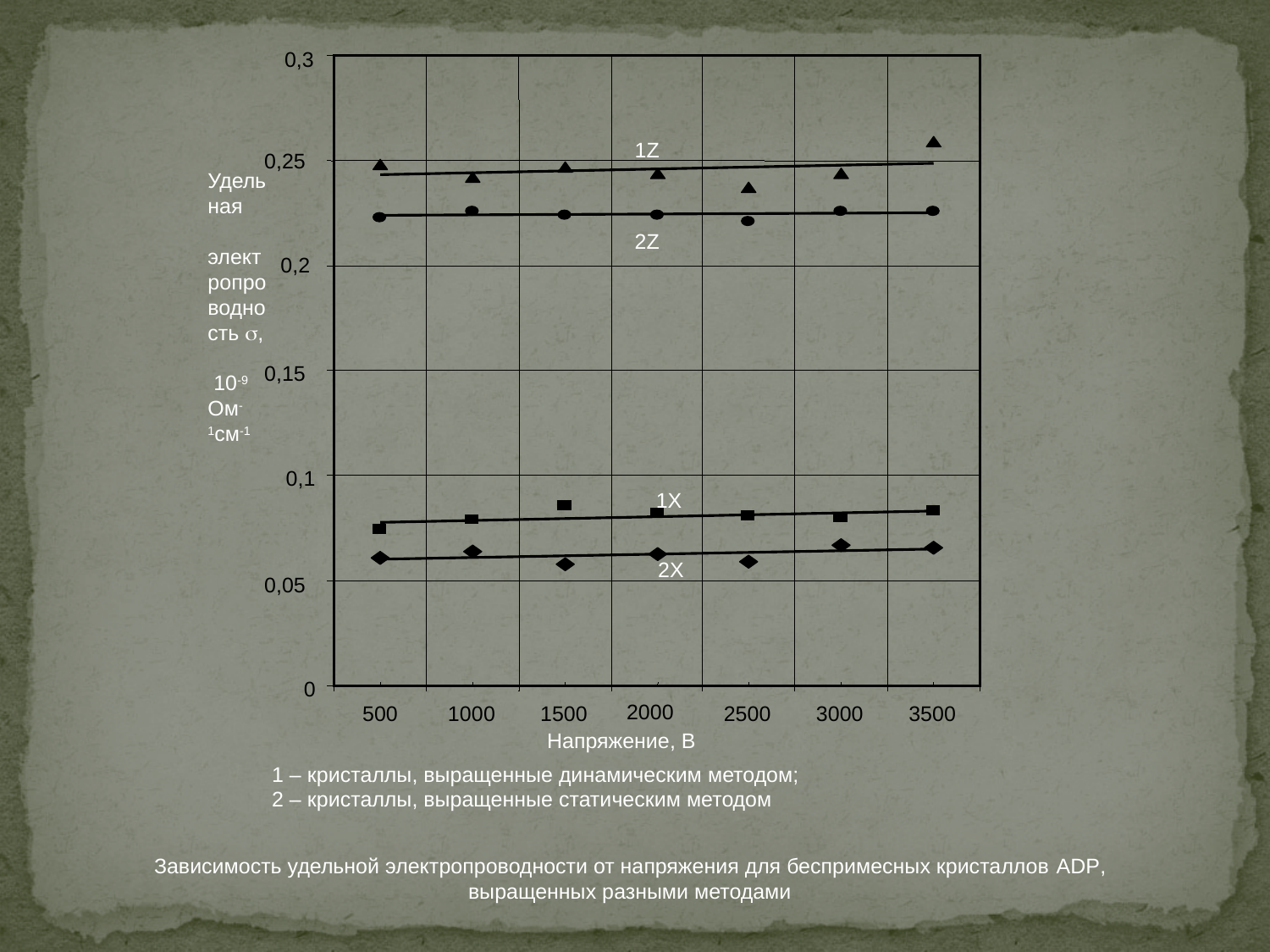

0,3

1Z

0,25

Удельная
 электропроводность σ,

 10-9 Ом-1см-1

2Z
0,2

0,15

0,1

1X

2X

0,05

0

2000
500
1000
1500
2500
3000
3500
Напряжение, В
1 – кристаллы, выращенные динамическим методом;
2 – кристаллы, выращенные статическим методом

Зависимость удельной электропроводности от напряжения для беспримесных кристаллов ADP, выращенных разными методами